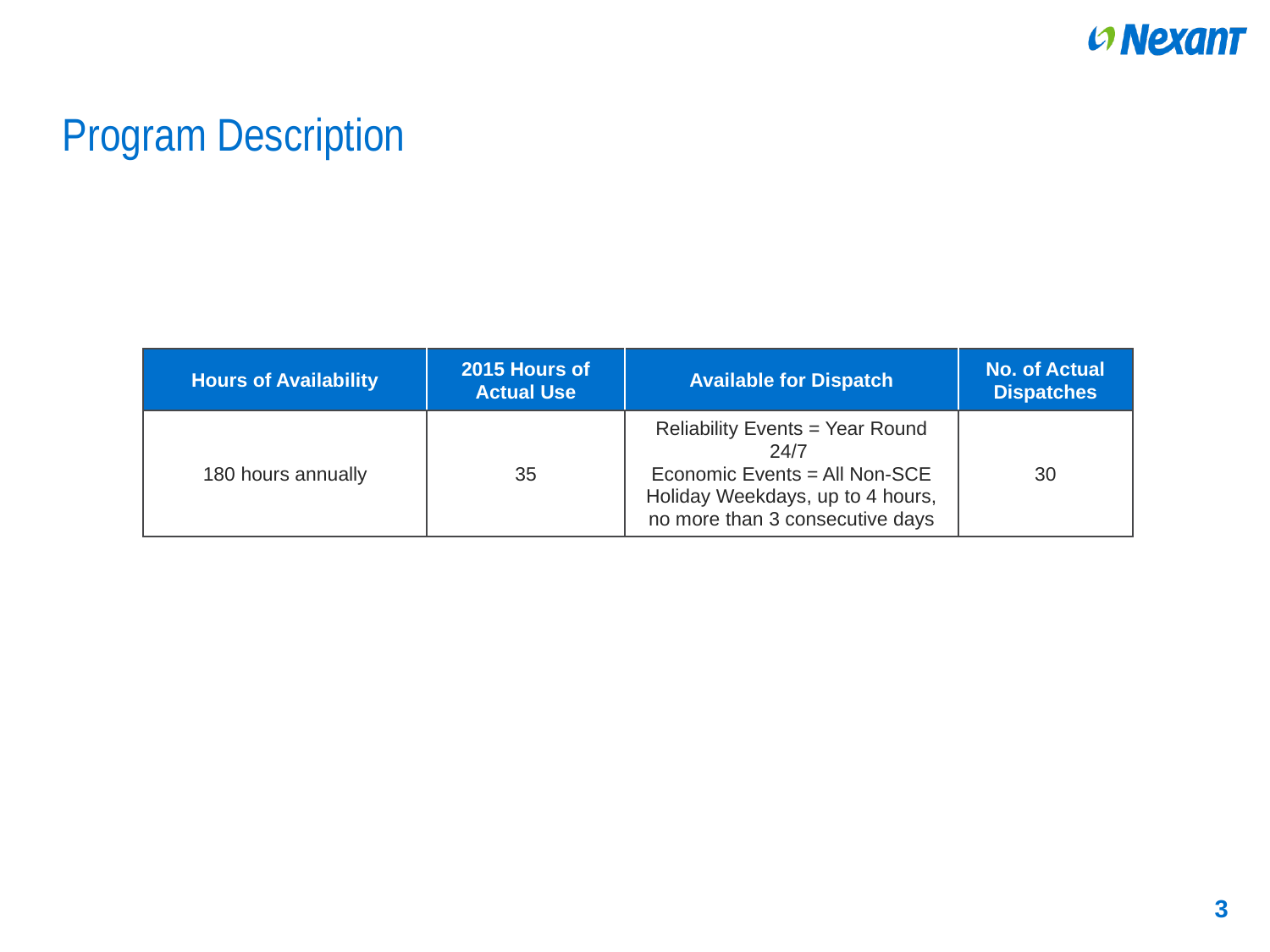

# Program Description
| Hours of Availability | 2015 Hours of Actual Use | Available for Dispatch | No. of Actual Dispatches |
| --- | --- | --- | --- |
| 180 hours annually | 35 | Reliability Events = Year Round 24/7 Economic Events = All Non-SCE Holiday Weekdays, up to 4 hours, no more than 3 consecutive days | 30 |
3